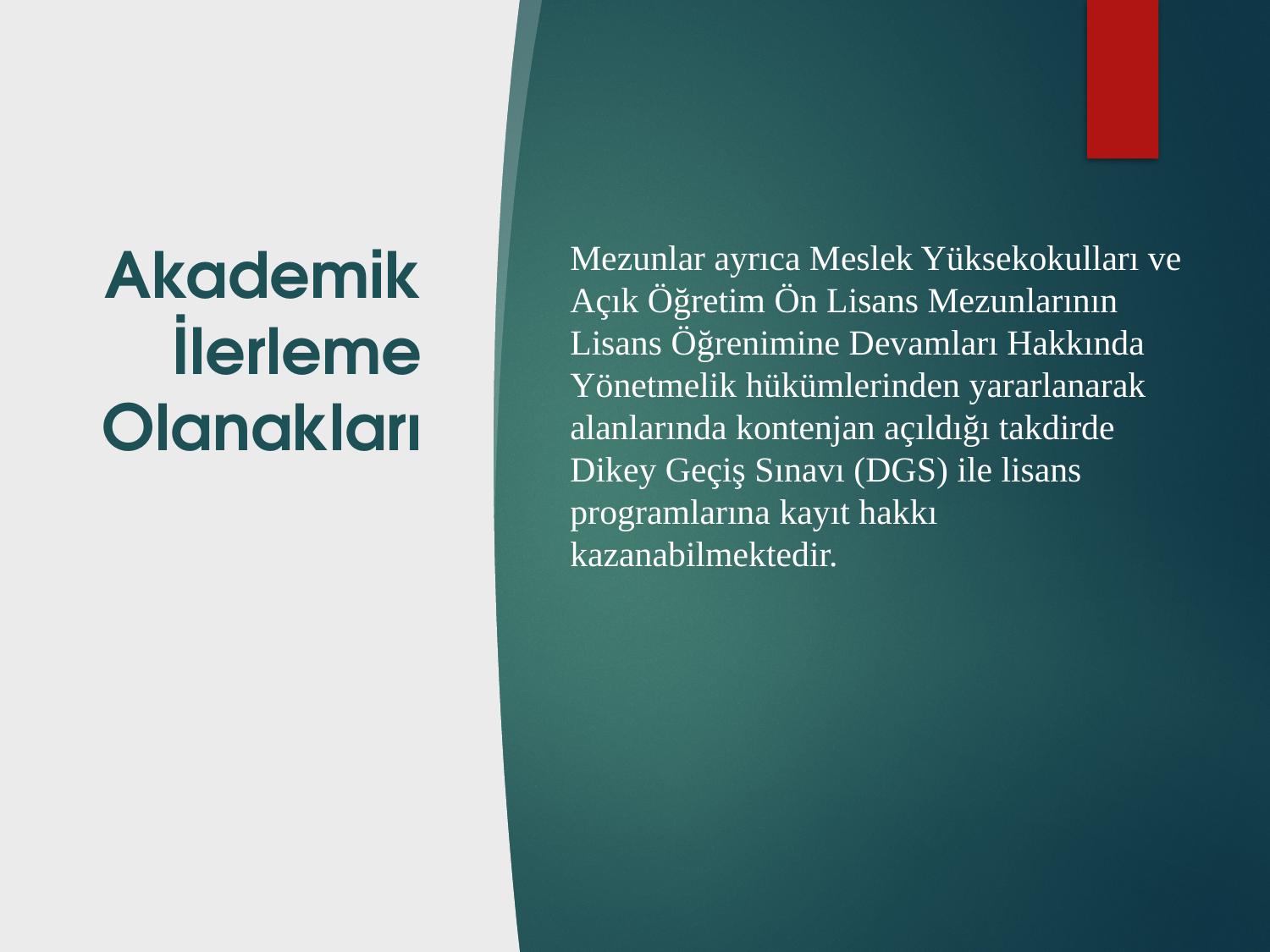

# Akademik İlerleme Olanakları
Mezunlar ayrıca Meslek Yüksekokulları ve Açık Öğretim Ön Lisans Mezunlarının Lisans Öğrenimine Devamları Hakkında Yönetmelik hükümlerinden yararlanarak alanlarında kontenjan açıldığı takdirde Dikey Geçiş Sınavı (DGS) ile lisans programlarına kayıt hakkı kazanabilmektedir.